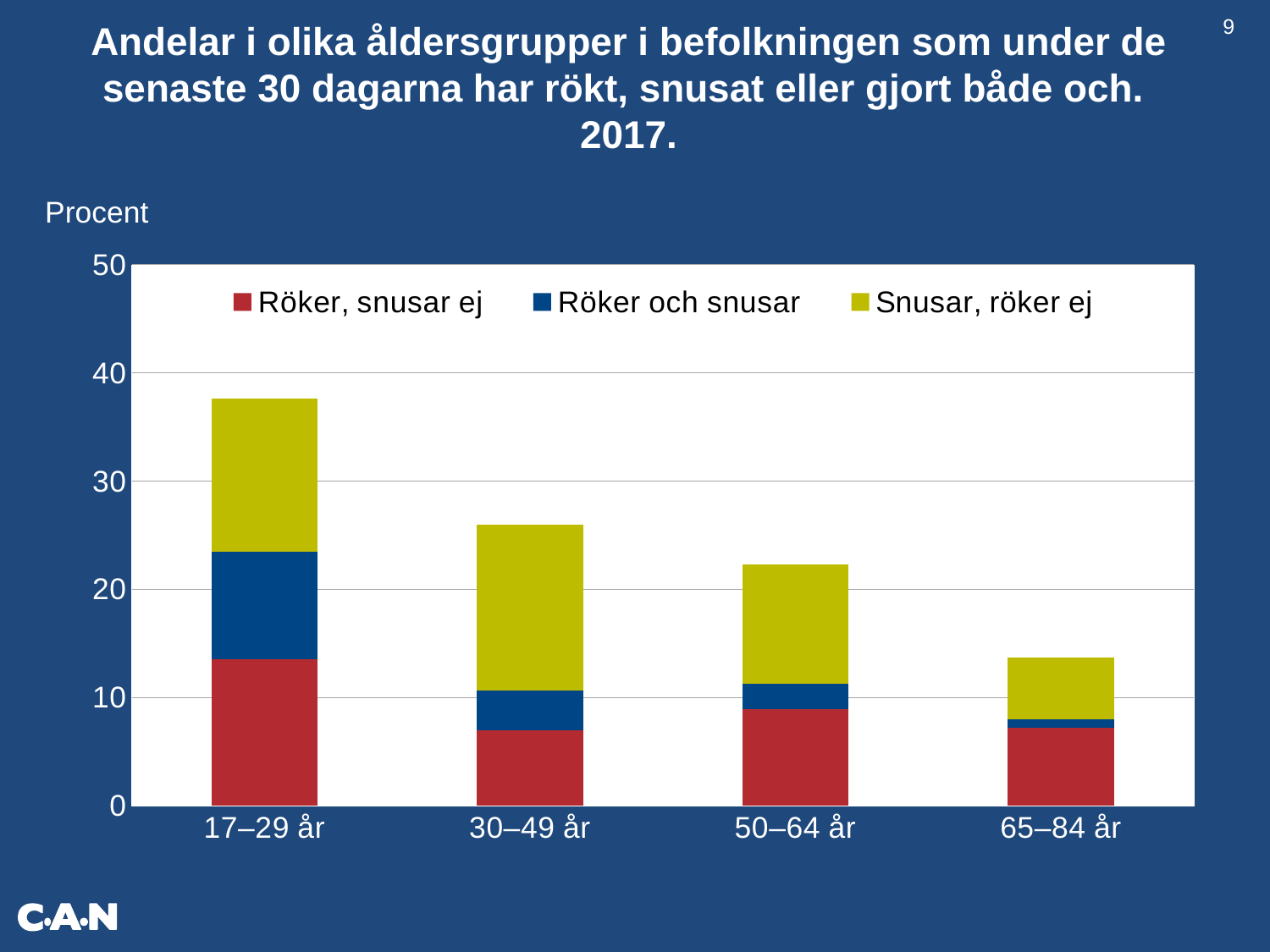

Andelar i olika åldersgrupper i befolkningen som under de senaste 30 dagarna har rökt, snusat eller gjort både och.
2017.
9
Procent

### Chart

| Category | Röker, snusar ej |  | Röker och snusar |  | Snusar, röker ej |  |
|---|---|---|---|---|---|---|
| 17–29 år | 13.546204769800813 | None | 9.891778111274347 | None | 14.18527212851369 | None |
| 30–49 år | 6.937264850673647 | None | 3.685155662041046 | None | 15.363257849997167 | None |
| 50–64 år | 8.899574863468048 | None | 2.3492343675128606 | None | 11.057995188324444 | None |
| 65–84 år | 7.16699270497784 | None | 0.8514102025046419 | None | 5.6454376392801775 | None |